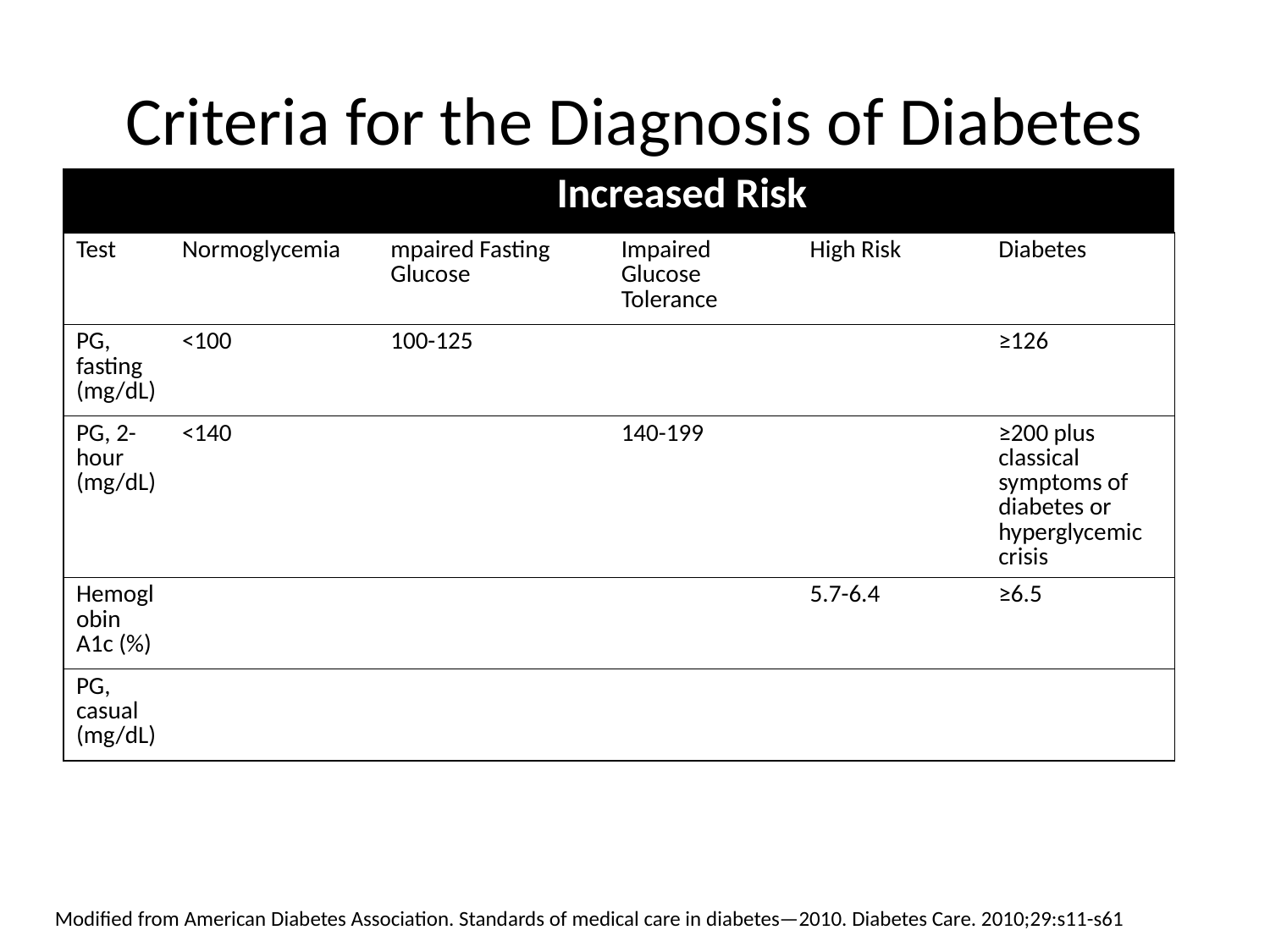

# Criteria for the Diagnosis of Diabetes
|  |  | Increased Risk |  |  |  |
| --- | --- | --- | --- | --- | --- |
| Test | Normoglycemia | mpaired Fasting Glucose | Impaired Glucose Tolerance | High Risk | Diabetes |
| PG, fasting (mg/dL) | <100 | 100-125 |  |  | ≥126 |
| PG, 2-hour (mg/dL) | <140 |  | 140-199 |  | ≥200 plus classical symptoms of diabetes or hyperglycemic crisis |
| Hemoglobin A1c (%) |  |  |  | 5.7-6.4 | ≥6.5 |
| PG, casual (mg/dL) |  |  |  |  |  |
Modified from American Diabetes Association. Standards of medical care in diabetes—2010. Diabetes Care. 2010;29:s11-s61